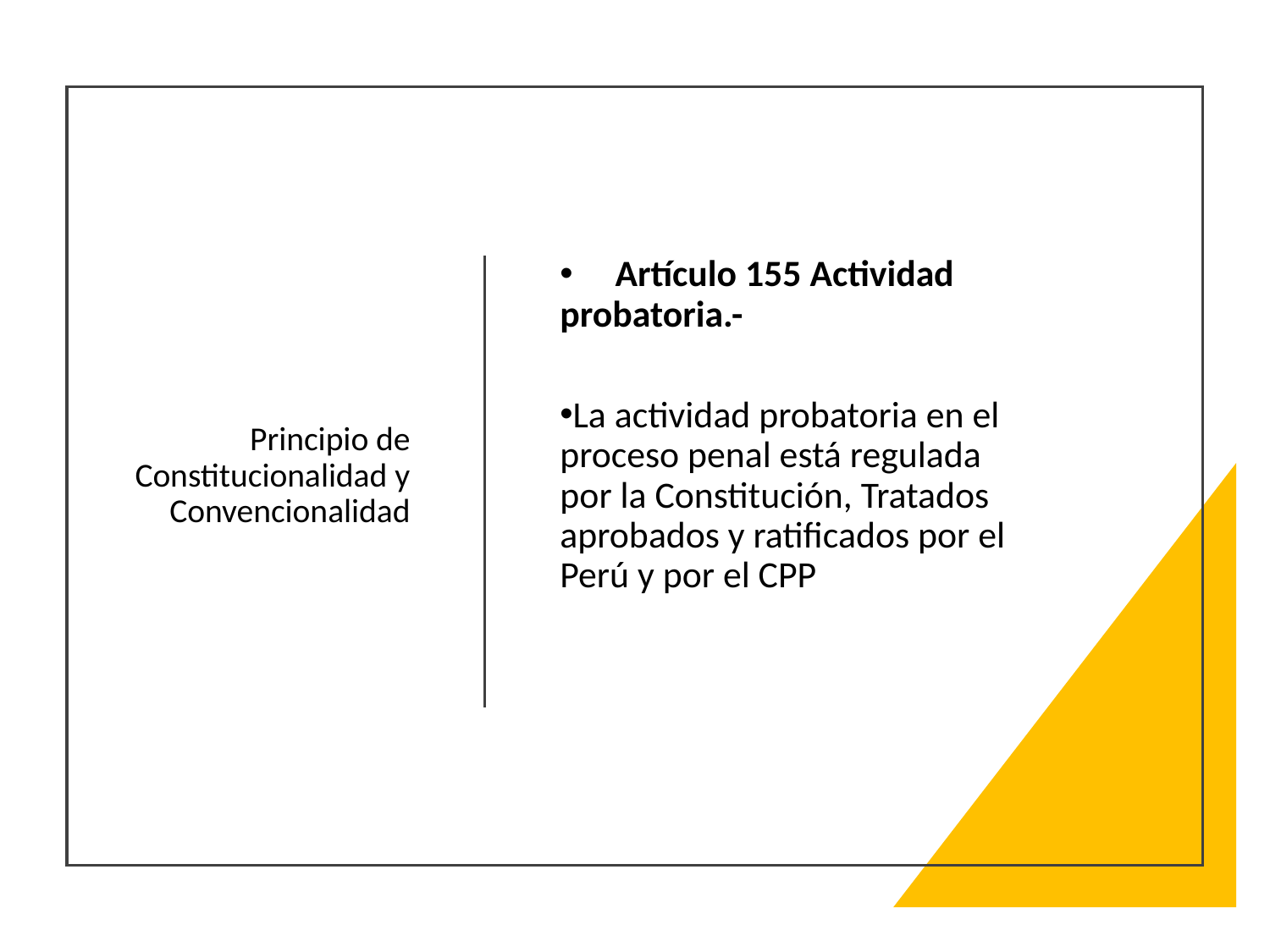

# Principio de Constitucionalidad y Convencionalidad
     Artículo 155 Actividad probatoria.-

La actividad probatoria en el proceso penal está regulada por la Constitución, Tratados aprobados y ratificados por el Perú y por el CPP